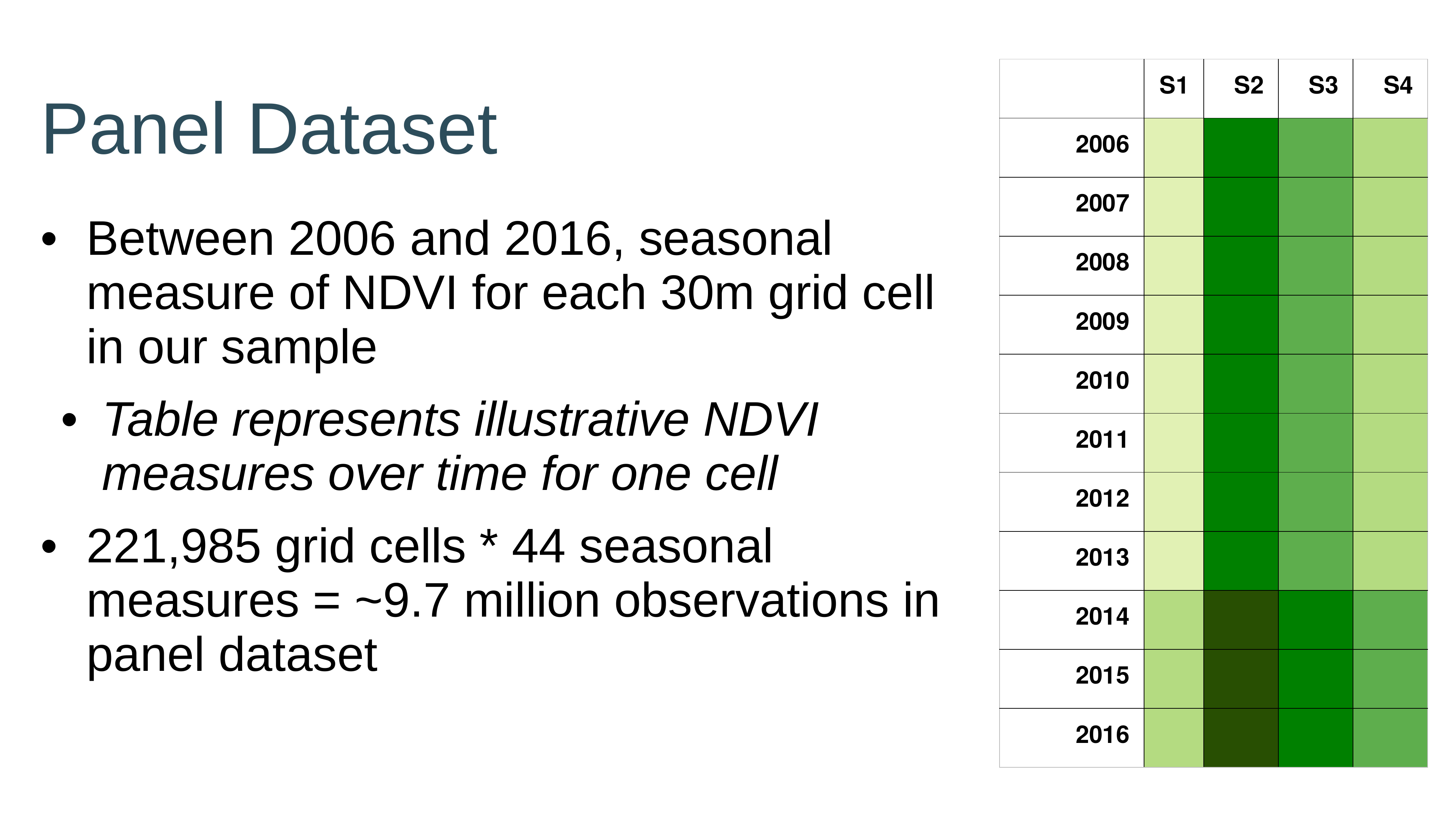

# Panel Dataset
|  | S1 | S2 | S3 | S4 |
| --- | --- | --- | --- | --- |
| 2006 |  |  |  |  |
| 2007 |  |  |  |  |
| 2008 |  |  |  |  |
| 2009 |  |  |  |  |
| 2010 |  |  |  |  |
| 2011 |  |  |  |  |
| 2012 |  |  |  |  |
| 2013 |  |  |  |  |
| 2014 |  |  |  |  |
| 2015 |  |  |  |  |
| 2016 |  |  |  |  |
Between 2006 and 2016, seasonal measure of NDVI for each 30m grid cell in our sample
Table represents illustrative NDVI measures over time for one cell
221,985 grid cells * 44 seasonal measures = ~9.7 million observations in panel dataset